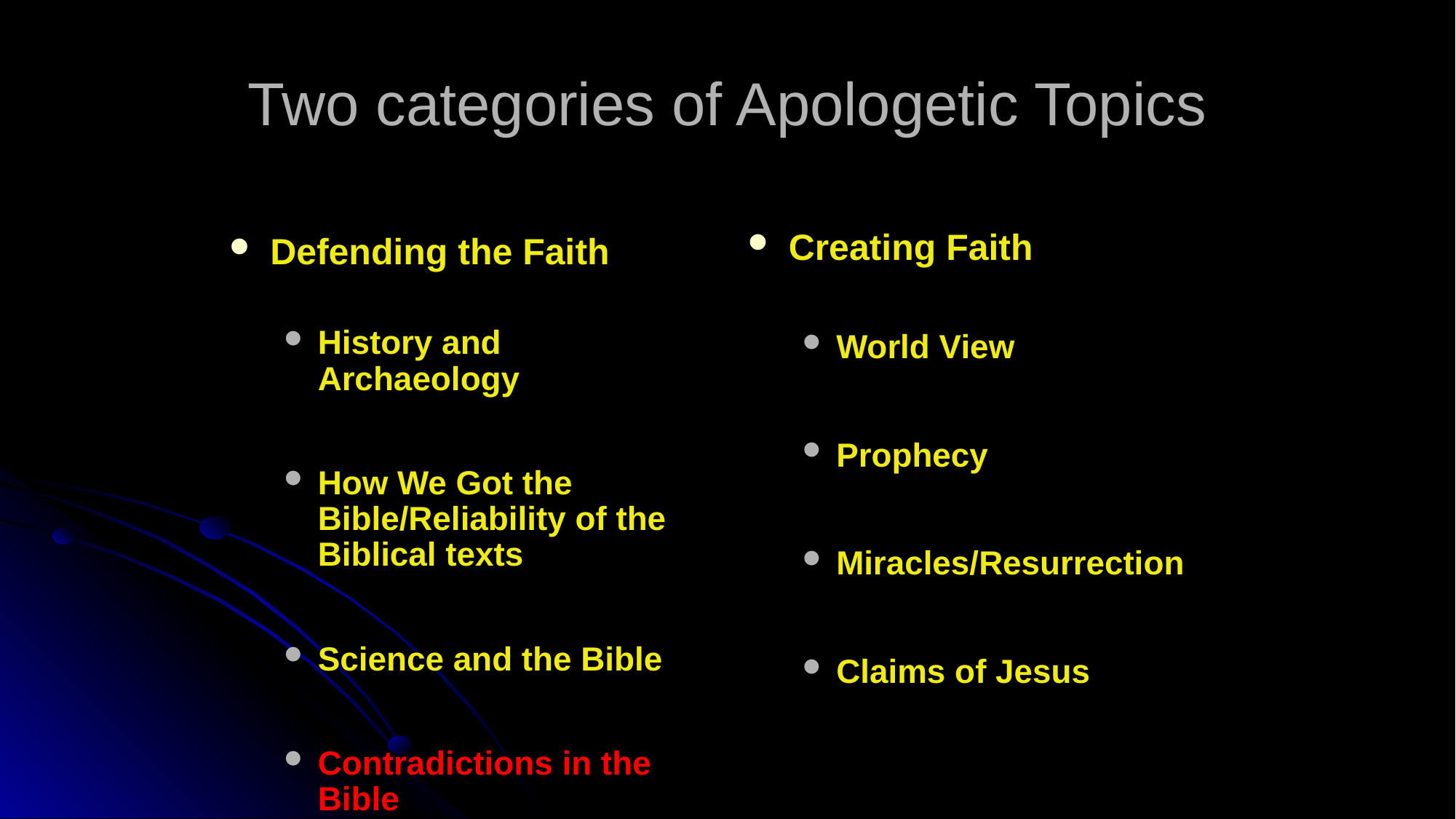

# Two categories of Apologetic Topics
Creating Faith

World View

Prophecy

Miracles/Resurrection

Claims of Jesus
Defending the Faith

History and Archaeology

How We Got the Bible/Reliability of the Biblical texts

Science and the Bible

Contradictions in the Bible